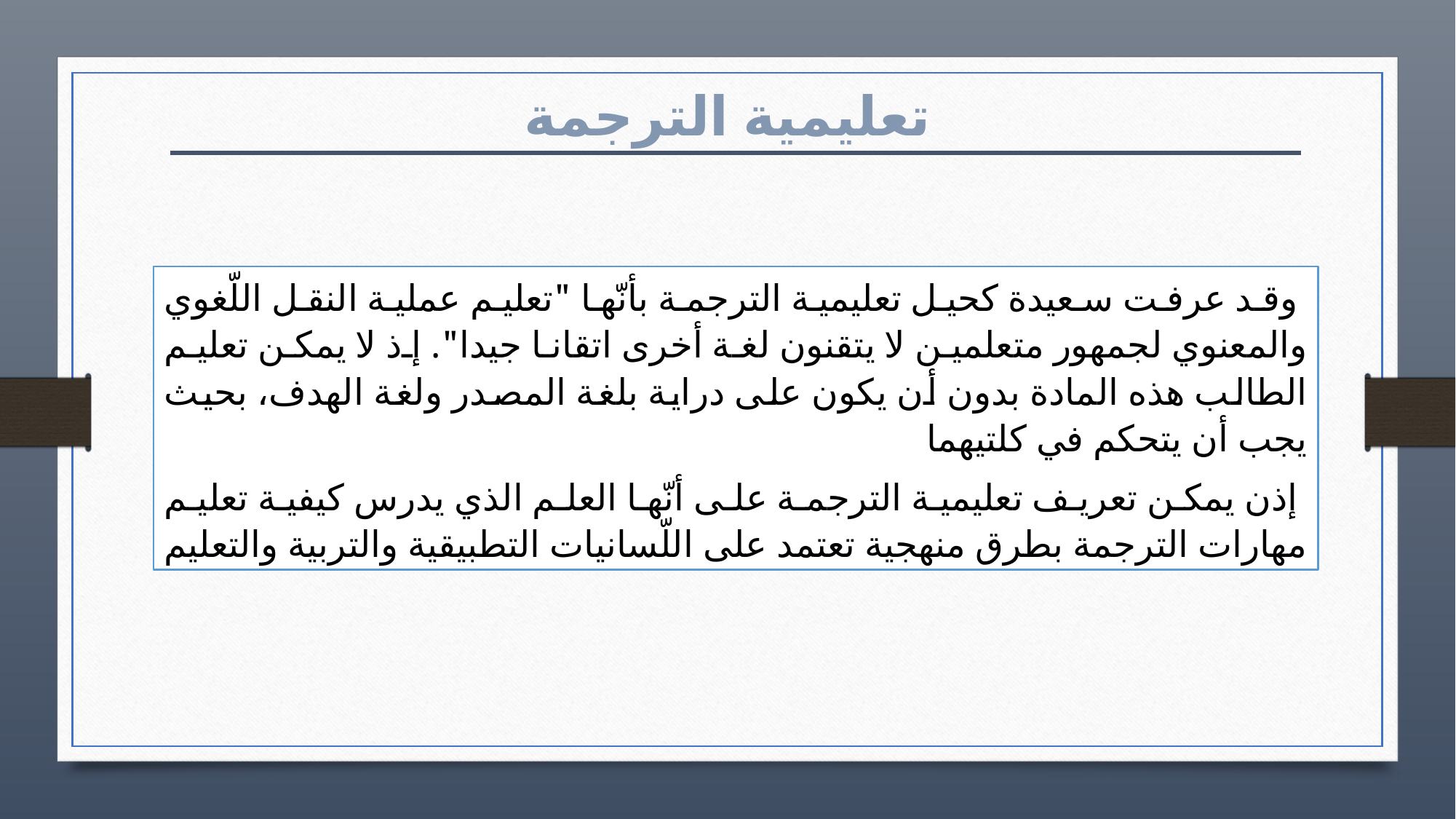

تعليمية الترجمة
 وقد عرفت سعيدة كحيل تعليمية الترجمة بأنّها "تعليم عملية النقل اللّغوي والمعنوي لجمهور متعلمين لا يتقنون لغة أخرى اتقانا جيدا". إذ لا يمكن تعليم الطالب هذه المادة بدون أن يكون على دراية بلغة المصدر ولغة الهدف، بحيث يجب أن يتحكم في كلتيهما
 إذن يمكن تعريف تعليمية الترجمة على أنّها العلم الذي يدرس كيفية تعليم مهارات الترجمة بطرق منهجية تعتمد على اللّسانيات التطبيقية والتربية والتعليم